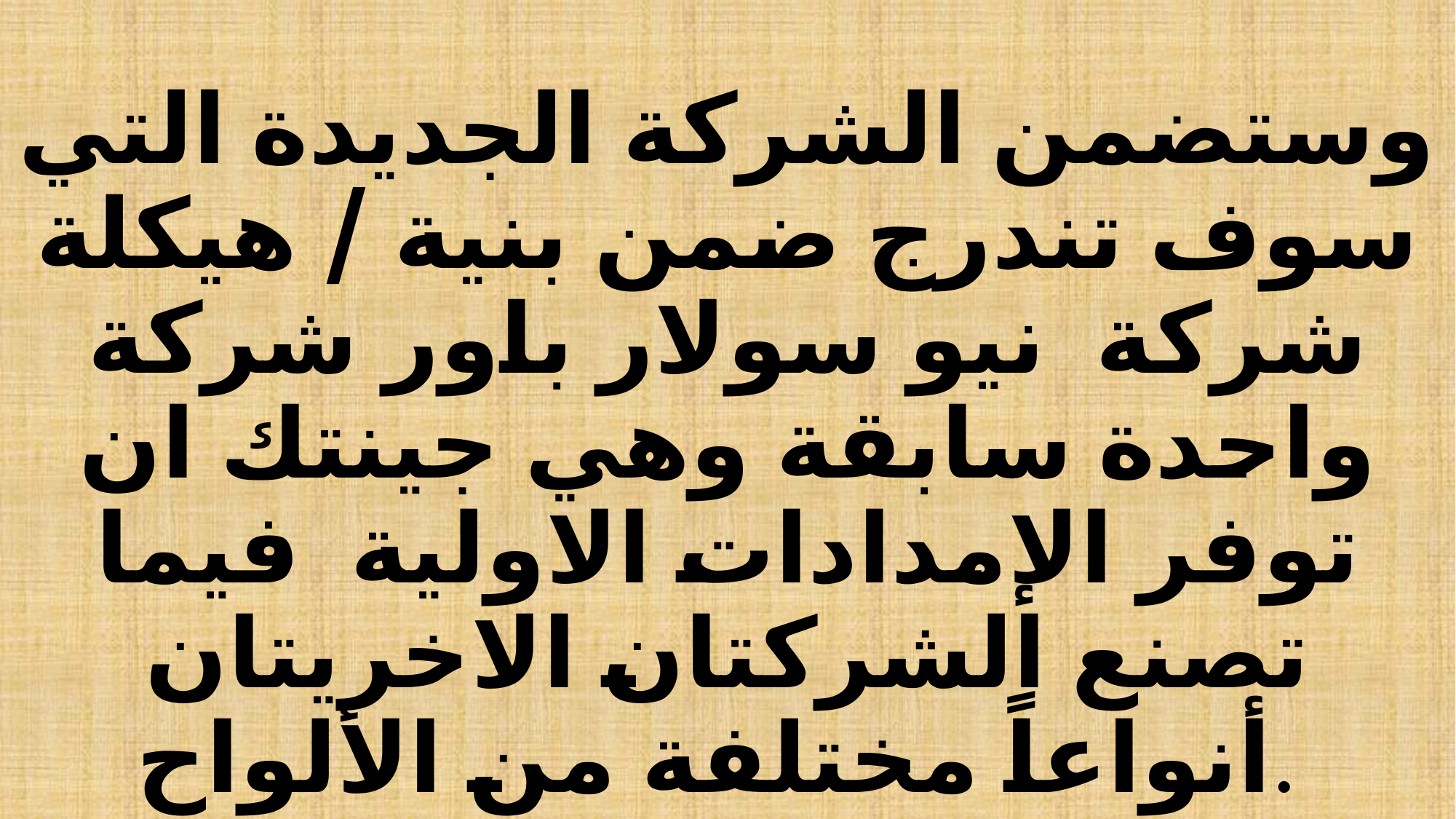

# وستضمن الشركة الجديدة التي سوف تندرج ضمن بنية / هيكلة شركة  نيو سولار باور شركة واحدة سابقة وهي جينتك ان توفر الإمدادات الاولية  فيما تصنع الشركتان الاخريتان أنواعاً مختلفة من الألواح.